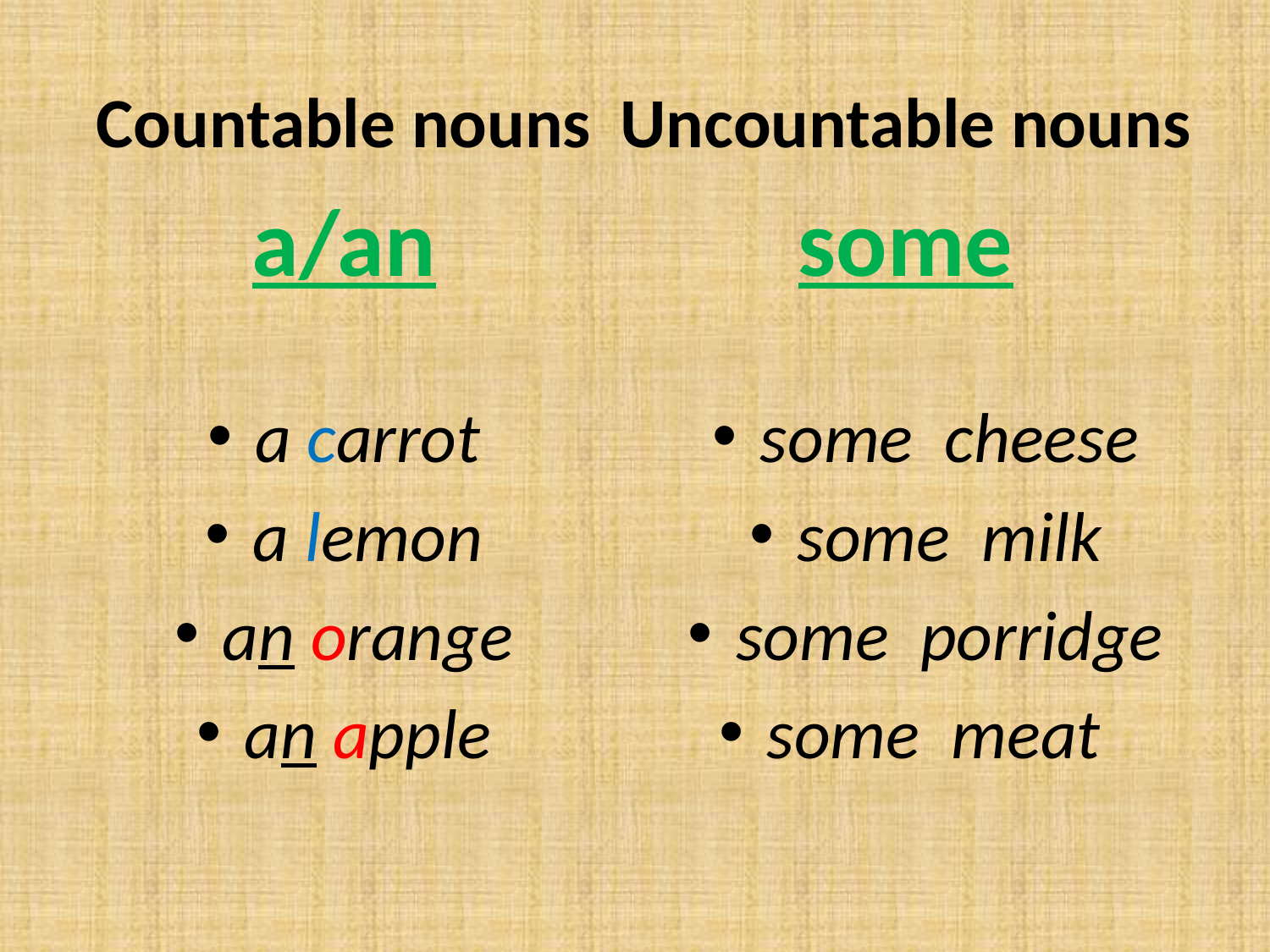

#
Uncountable nouns
some
Countable nouns
a/an
a carrot
a lemon
an orange
an apple
some  cheese
some  milk
some  porridge
some  meat